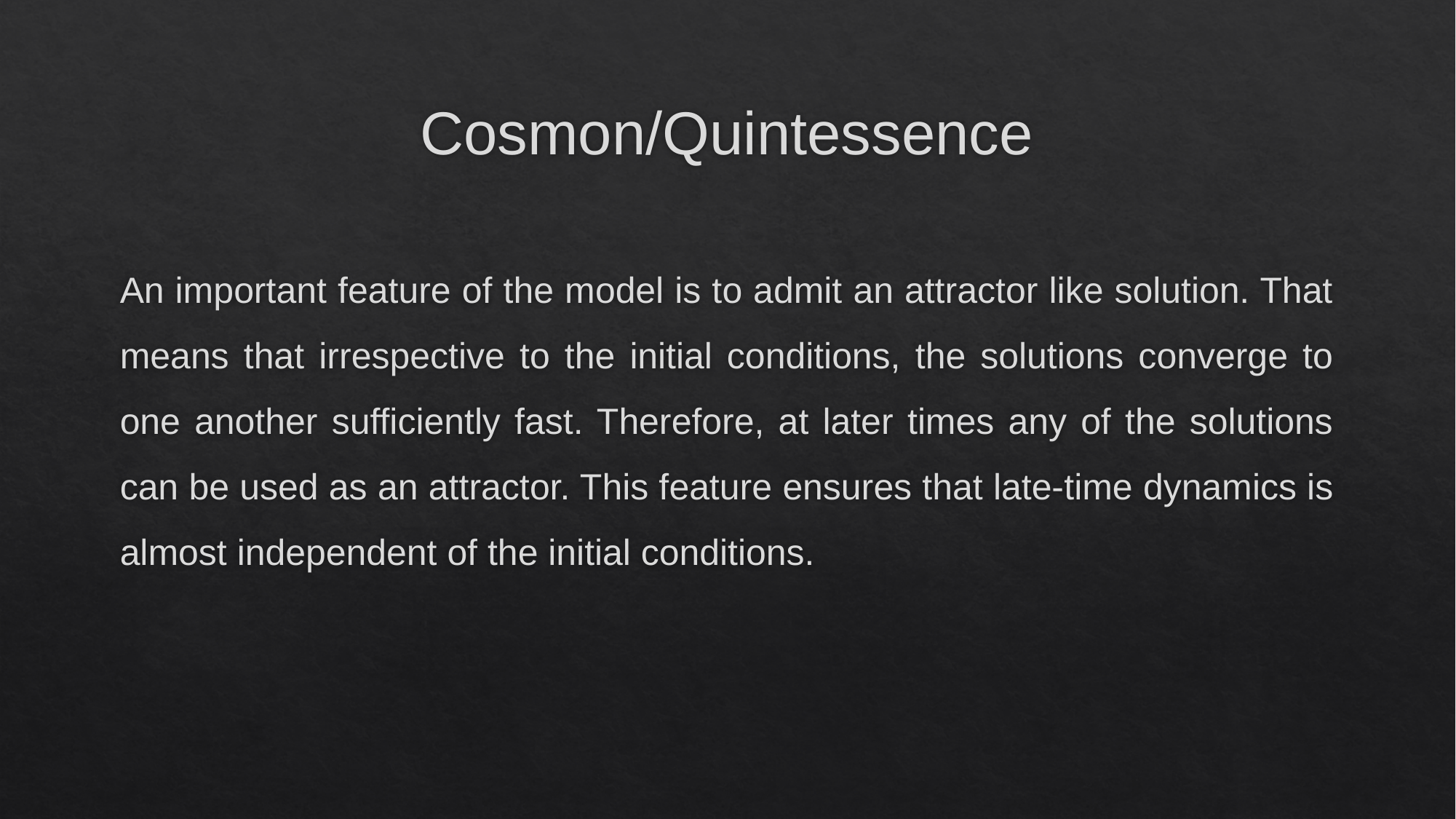

# Cosmon/Quintessence
An important feature of the model is to admit an attractor like solution. That means that irrespective to the initial conditions, the solutions converge to one another sufficiently fast. Therefore, at later times any of the solutions can be used as an attractor. This feature ensures that late-time dynamics is almost independent of the initial conditions.